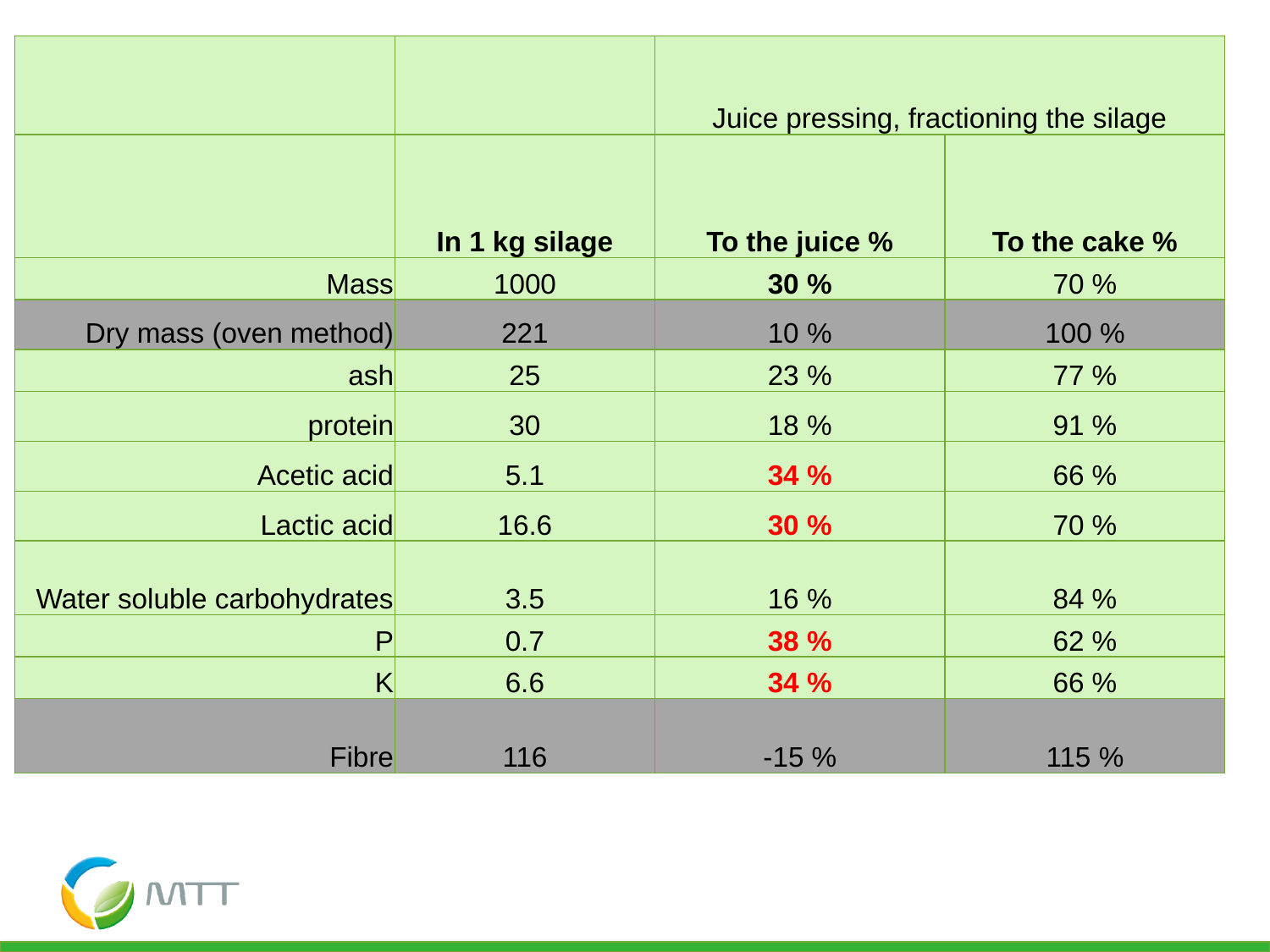

|  |  | Juice pressing, fractioning the silage |  |
| --- | --- | --- | --- |
|  | In 1 kg silage | To the juice % | To the cake % |
| Mass | 1000 | 30 % | 70 % |
| Dry mass (oven method) | 221 | 10 % | 100 % |
| ash | 25 | 23 % | 77 % |
| protein | 30 | 18 % | 91 % |
| Acetic acid | 5.1 | 34 % | 66 % |
| Lactic acid | 16.6 | 30 % | 70 % |
| Water soluble carbohydrates | 3.5 | 16 % | 84 % |
| P | 0.7 | 38 % | 62 % |
| K | 6.6 | 34 % | 66 % |
| Fibre | 116 | -15 % | 115 % |